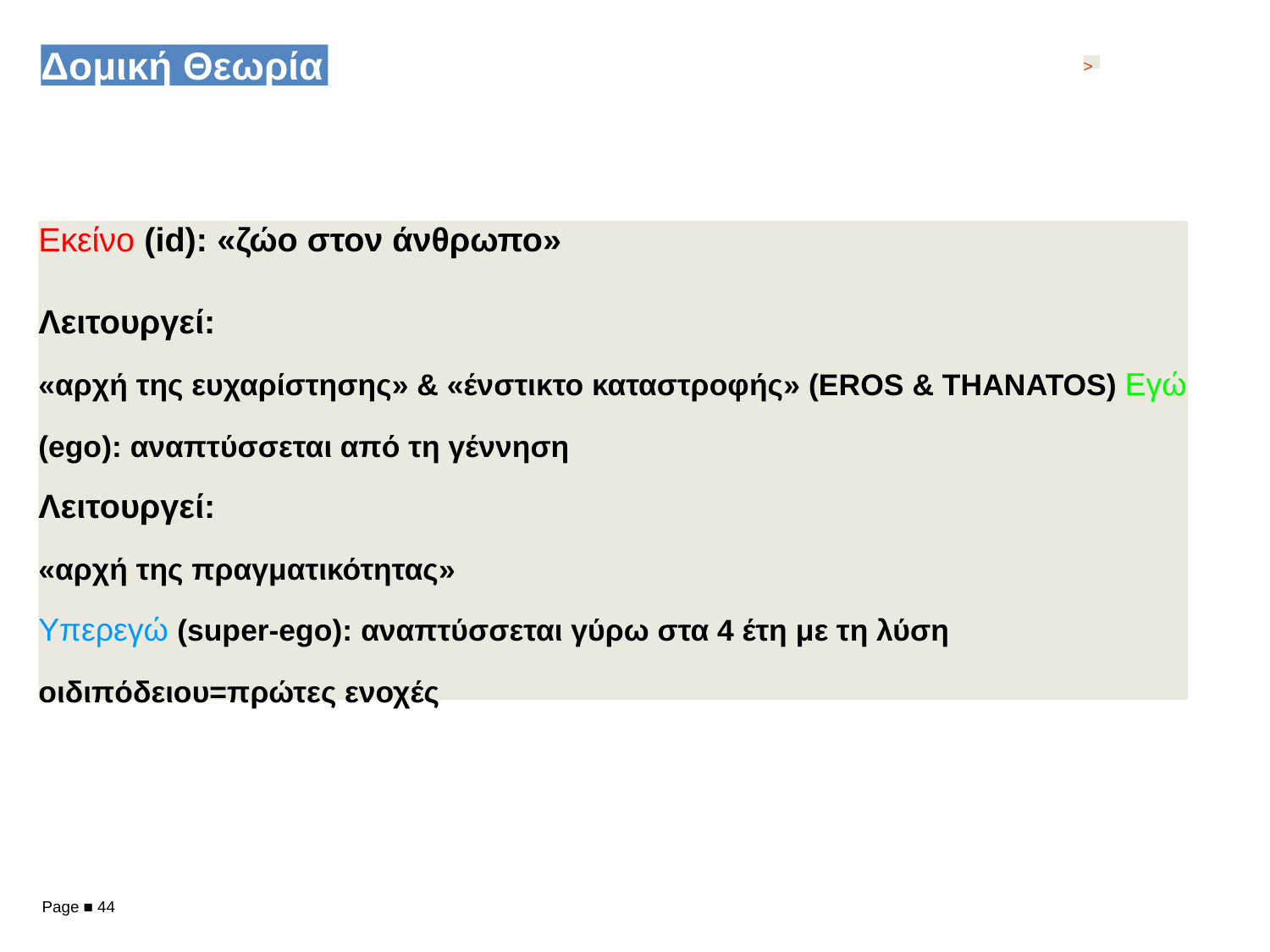

Δομική Θεωρία
>
Εκείνο (id): «ζώο στον άνθρωπο»
Λειτουργεί:
«αρχή της ευχαρίστησης» & «ένστικτο καταστροφής» (EROS & THANATOS) Εγώ (ego): αναπτύσσεται από τη γέννηση
Λειτουργεί:
«αρχή της πραγματικότητας»
Υπερεγώ (super-ego): αναπτύσσεται γύρω στα 4 έτη με τη λύση οιδιπόδειου=πρώτες ενοχές
Page ■ 44